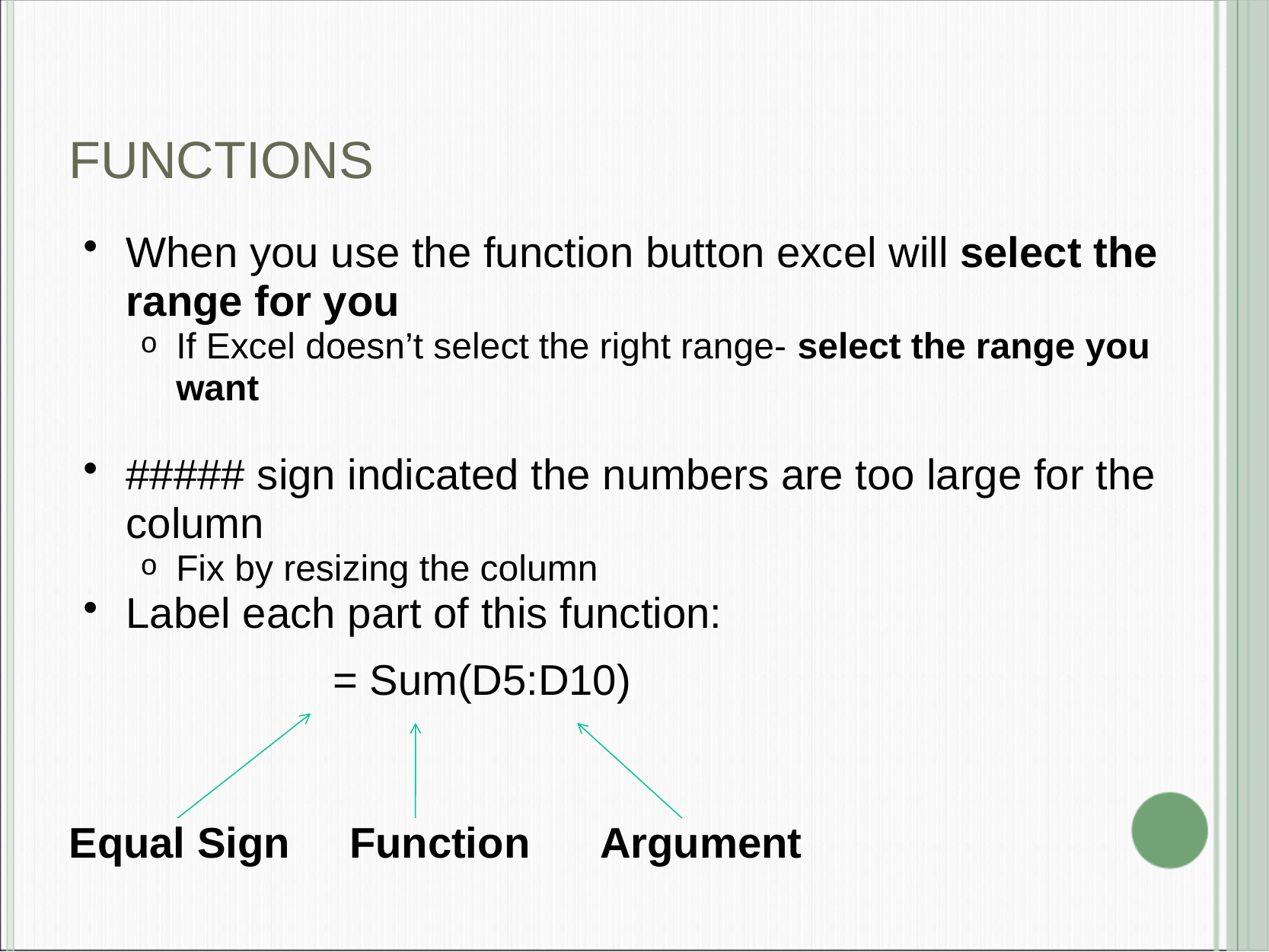

# FUNCTIONS
When you use the function button excel will select the range for you
If Excel doesn’t select the right range- select the range you want

##### sign indicated the numbers are too large for the column
Fix by resizing the column
Label each part of this function:

                      = Sum(D5:D10)

Equal Sign     Function      Argument